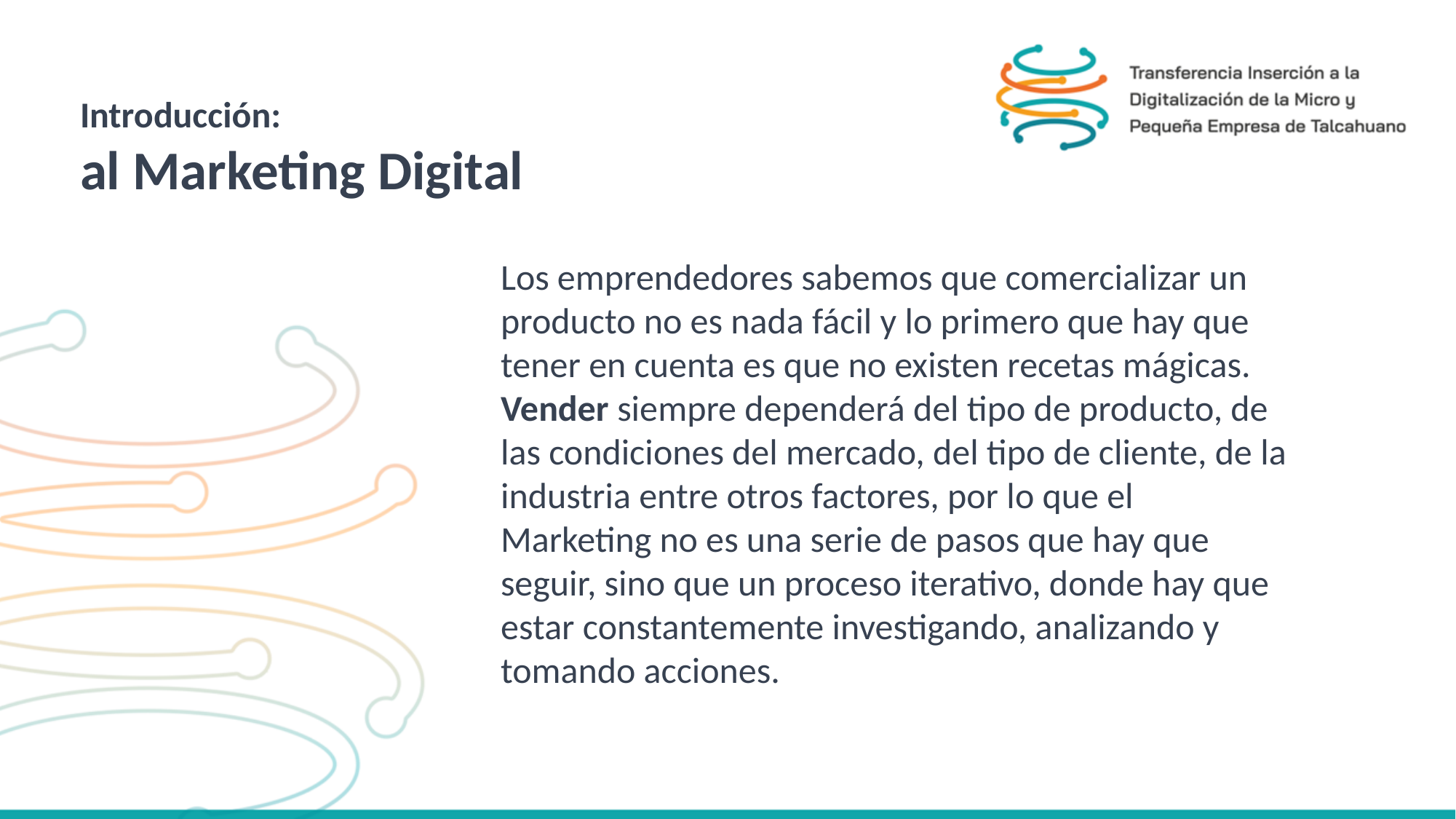

Introducción:
al Marketing Digital
Los emprendedores sabemos que comercializar un producto no es nada fácil y lo primero que hay que tener en cuenta es que no existen recetas mágicas. Vender siempre dependerá del tipo de producto, de las condiciones del mercado, del tipo de cliente, de la industria entre otros factores, por lo que el Marketing no es una serie de pasos que hay que seguir, sino que un proceso iterativo, donde hay que estar constantemente investigando, analizando y tomando acciones.